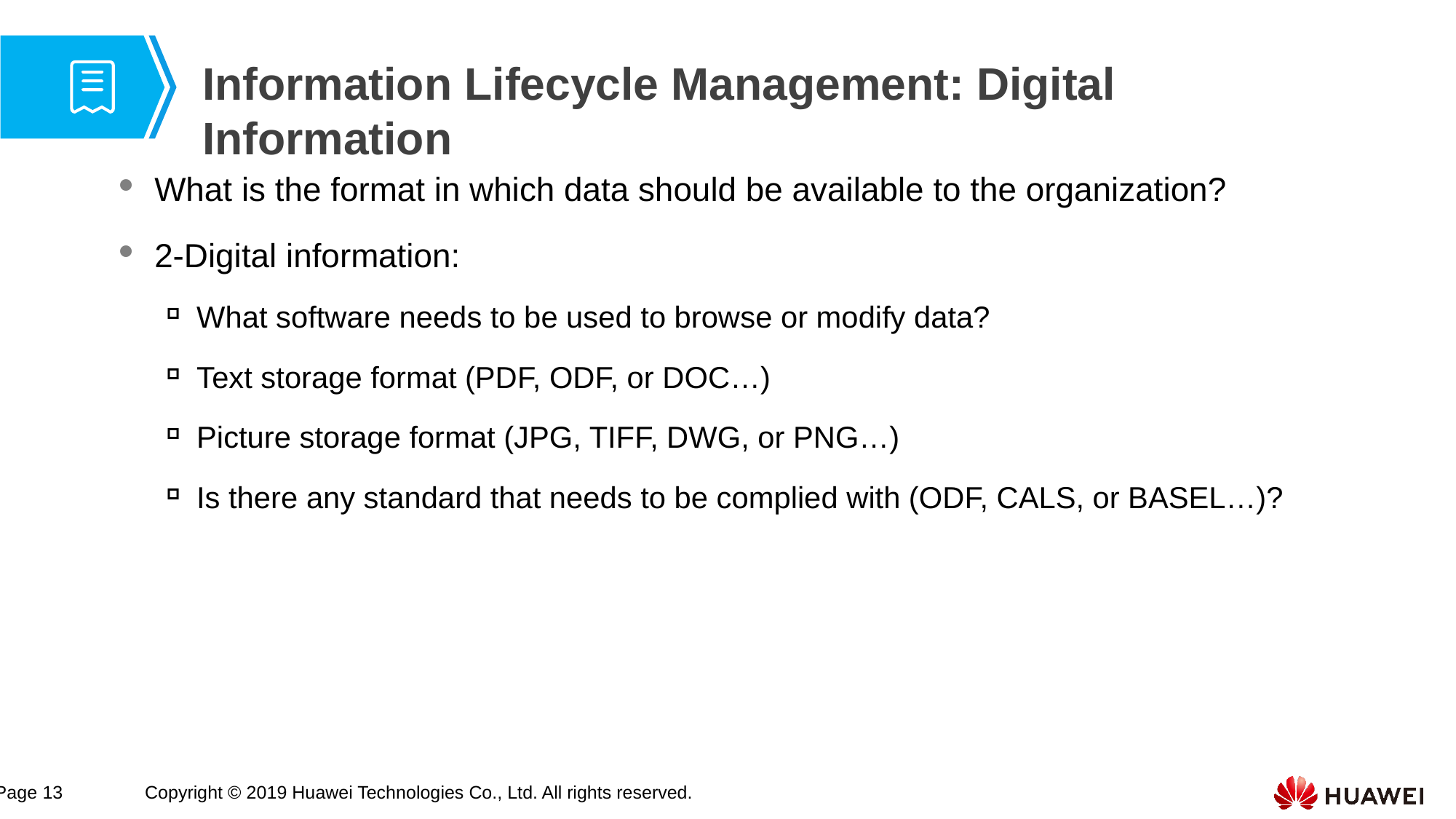

Information Lifecycle Management: Digital Information
What is the format in which data should be available to the organization?
2-Digital information:
What software needs to be used to browse or modify data?
Text storage format (PDF, ODF, or DOC…)
Picture storage format (JPG, TIFF, DWG, or PNG…)
Is there any standard that needs to be complied with (ODF, CALS, or BASEL…)?